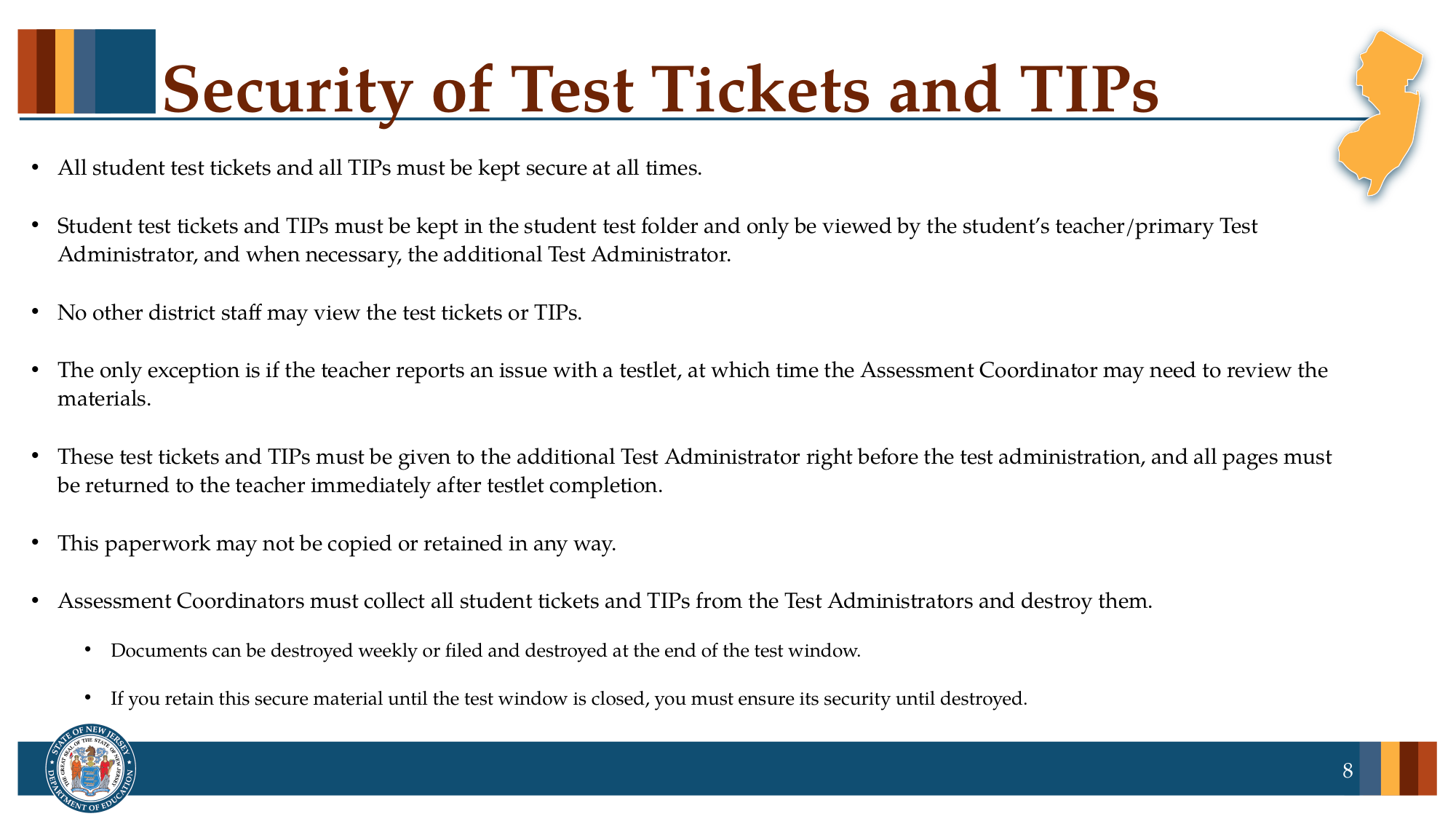

# Security of Test Tickets and TIPs
All student test tickets and all TIPs must be kept secure at all times.
Student test tickets and TIPs must be kept in the student test folder and only be viewed by the student’s teacher/primary Test Administrator, and when necessary, the additional Test Administrator.
No other district staff may view the test tickets or TIPs.
The only exception is if the teacher reports an issue with a testlet, at which time the Assessment Coordinator may need to review the materials.
These test tickets and TIPs must be given to the additional Test Administrator right before the test administration, and all pages must be returned to the teacher immediately after testlet completion.
This paperwork may not be copied or retained in any way.
Assessment Coordinators must collect all student tickets and TIPs from the Test Administrators and destroy them.
Documents can be destroyed weekly or filed and destroyed at the end of the test window.
If you retain this secure material until the test window is closed, you must ensure its security until destroyed.
8